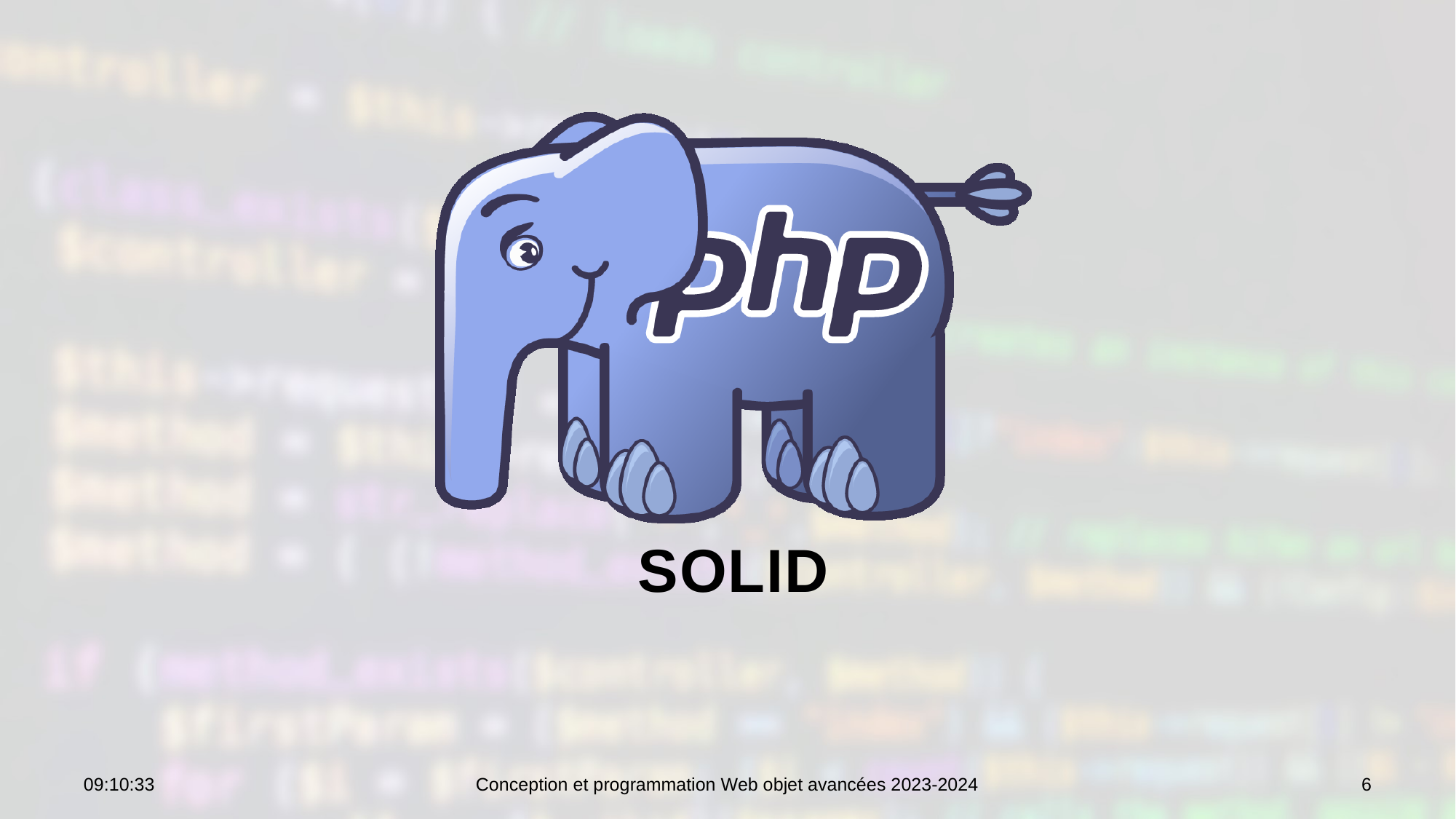

# SOLID
09:10:33
Conception et programmation Web objet avancées 2023-2024
6